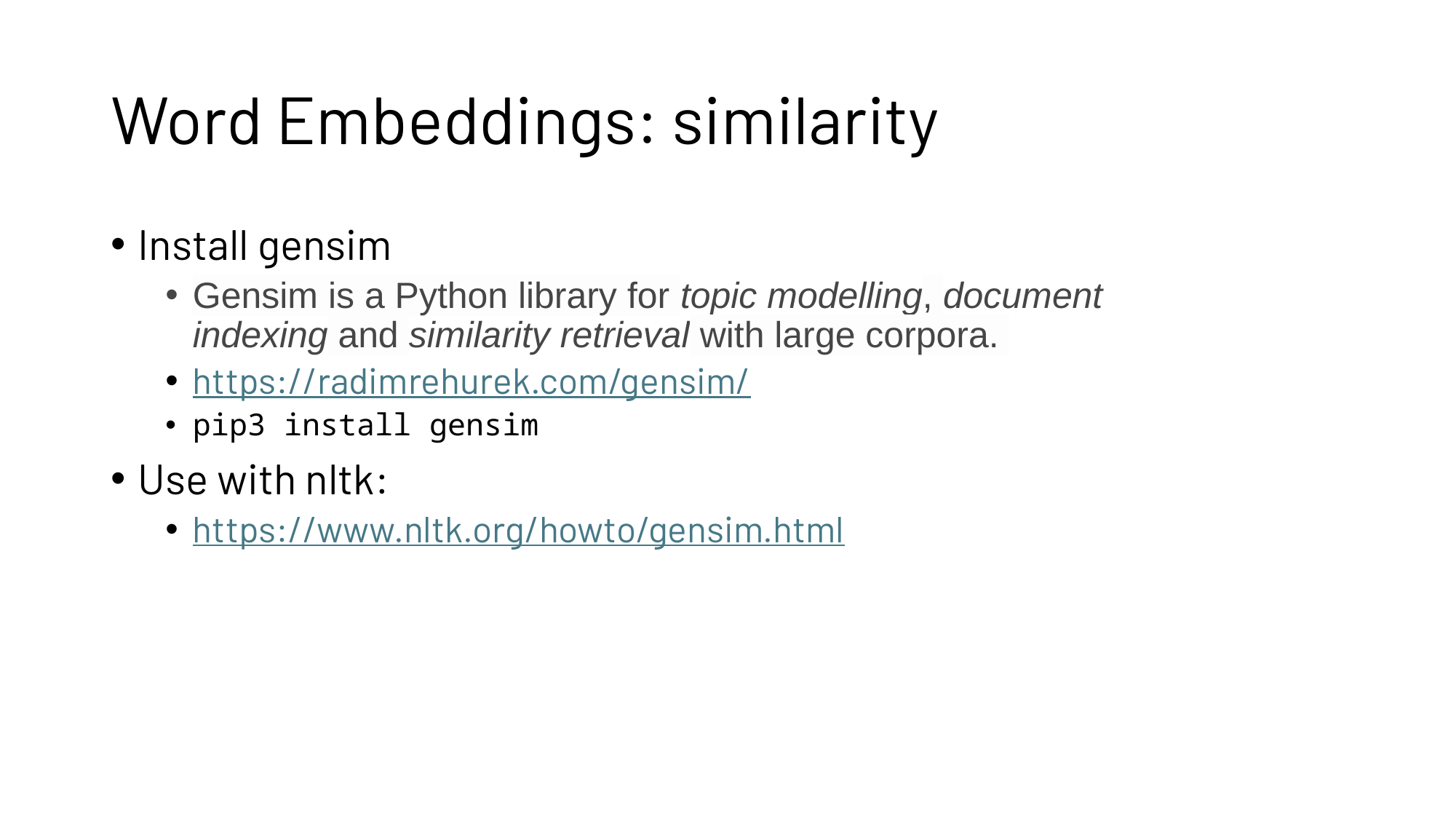

# Word Embeddings: similarity
Install gensim
Gensim is a Python library for topic modelling, document indexing and similarity retrieval with large corpora.
https://radimrehurek.com/gensim/
pip3 install gensim
Use with nltk:
https://www.nltk.org/howto/gensim.html